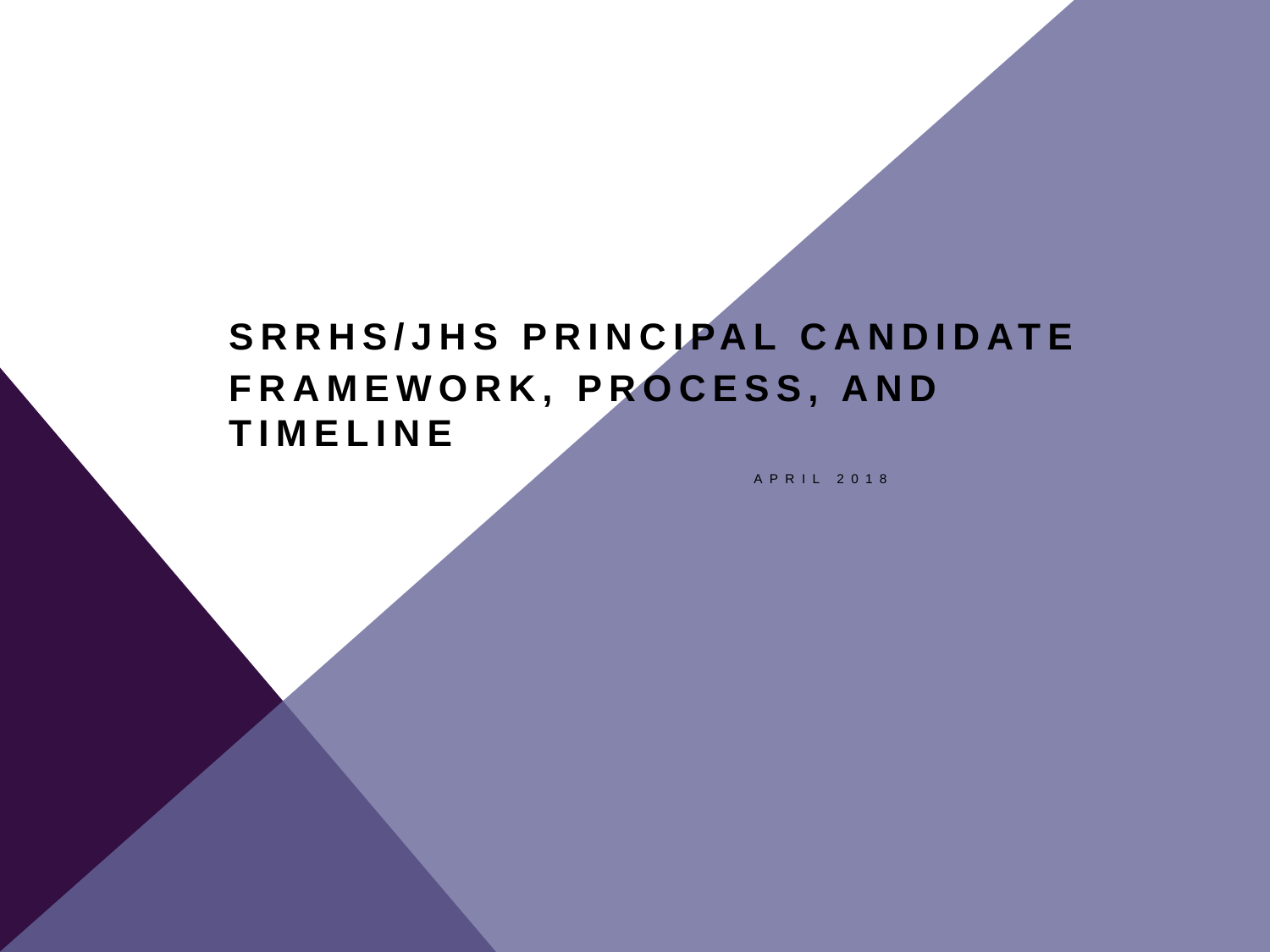

SRRHS/JHS Principal Candidate
Framework, Process, and Timeline
                                        April 2018